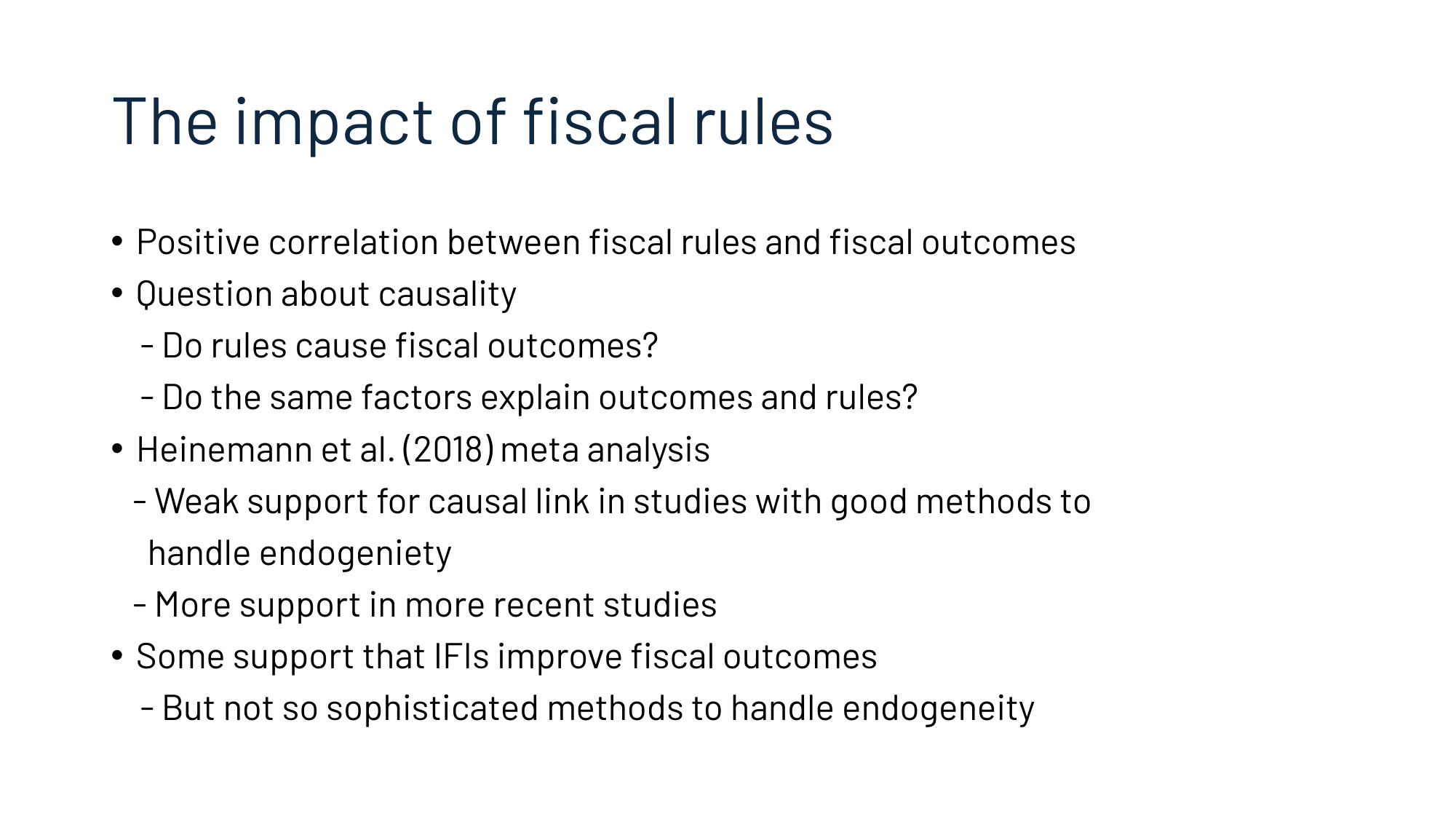

# The impact of fiscal rules
Positive correlation between fiscal rules and fiscal outcomes
Question about causality
    - Do rules cause fiscal outcomes?
    - Do the same factors explain outcomes and rules?
Heinemann et al. (2018) meta analysis
   - Weak support for causal link in studies with good methods to
     handle endogeniety
   - More support in more recent studies
Some support that IFIs improve fiscal outcomes
    - But not so sophisticated methods to handle endogeneity